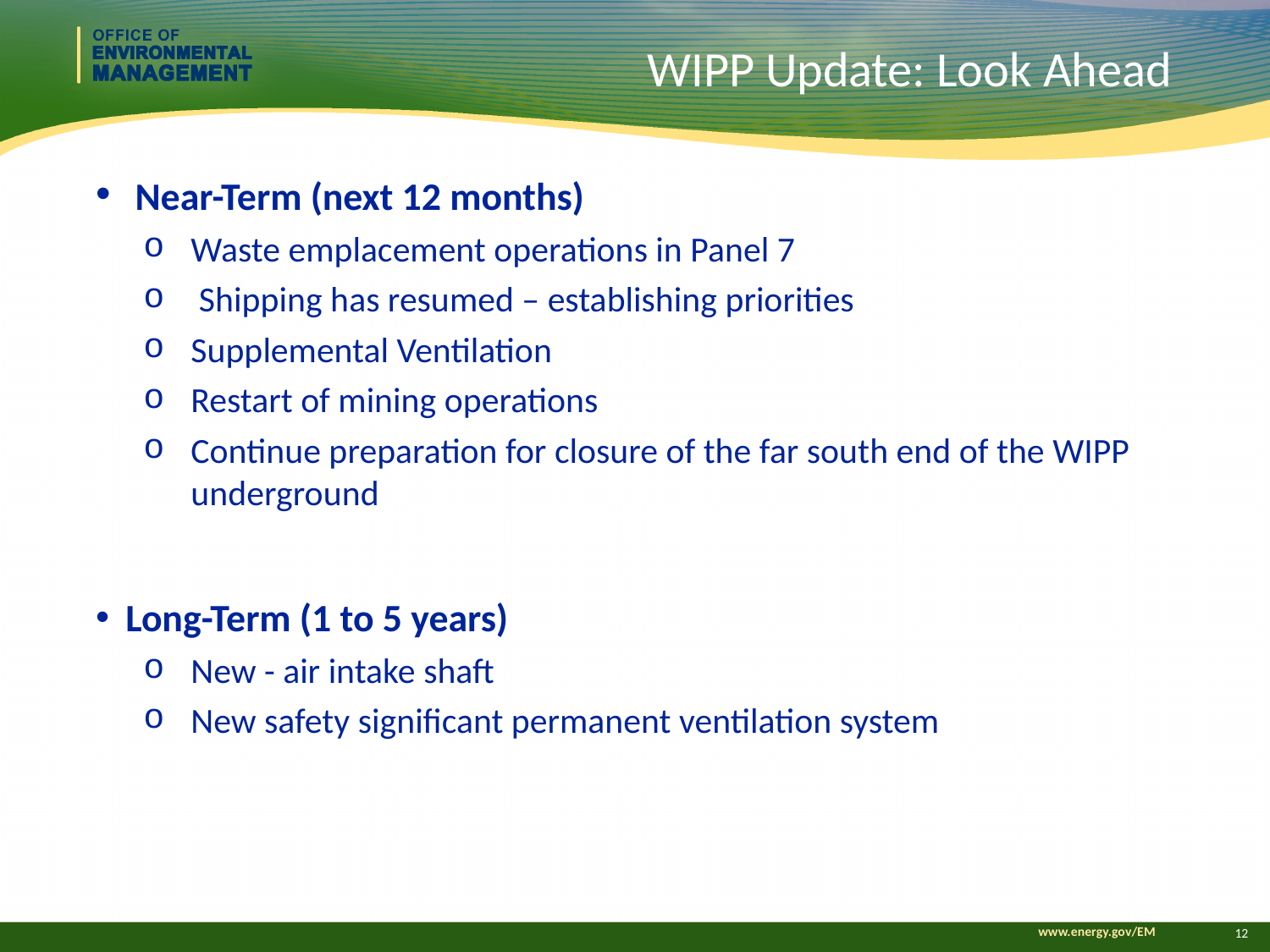

# WIPP Update: Look Ahead
 Near-Term (next 12 months)
Waste emplacement operations in Panel 7
 Shipping has resumed – establishing priorities
Supplemental Ventilation
Restart of mining operations
Continue preparation for closure of the far south end of the WIPP underground

Long-Term (1 to 5 years)
New - air intake shaft
New safety significant permanent ventilation system